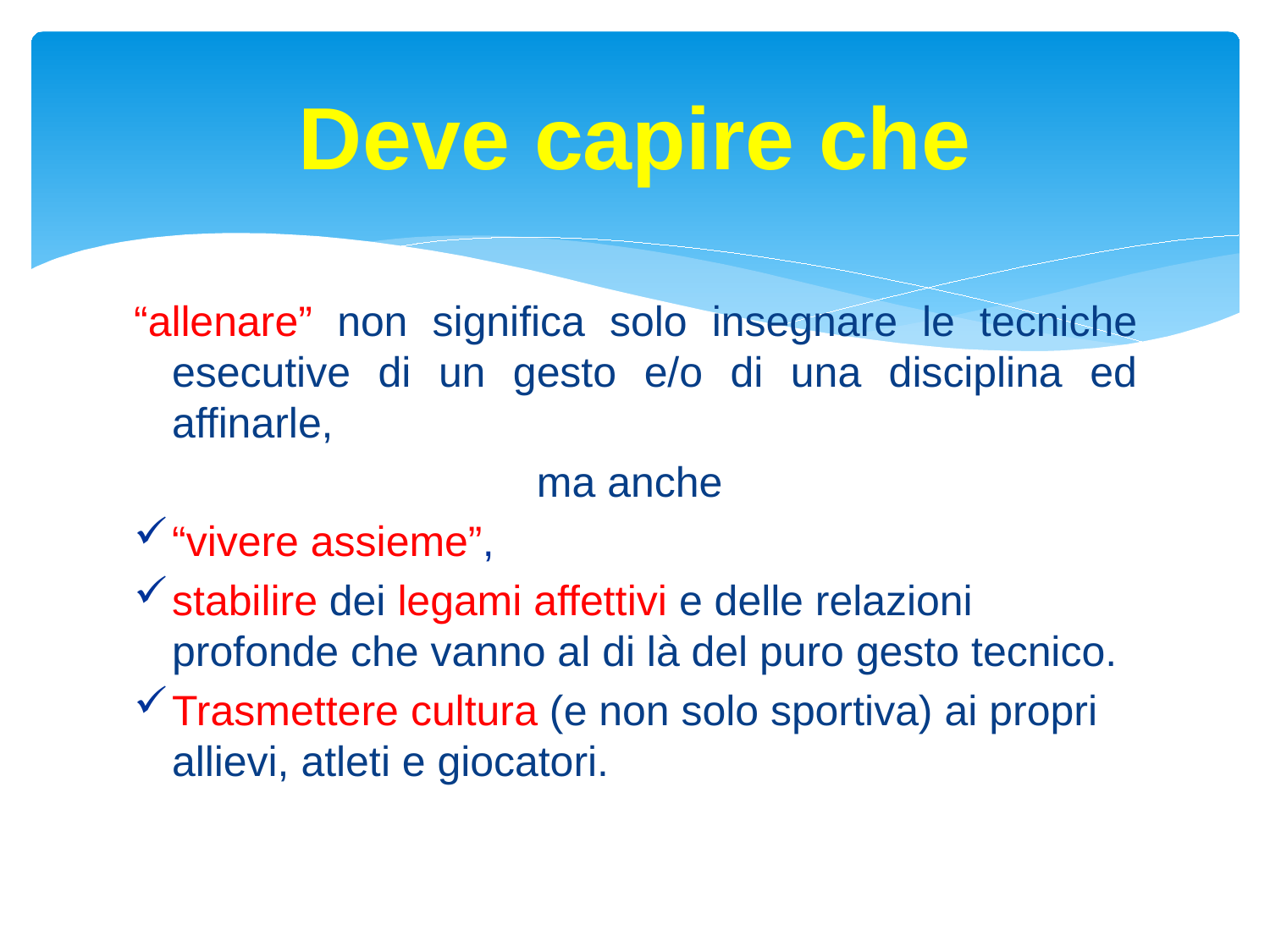

# Deve capire che
“allenare” non significa solo insegnare le tecniche esecutive di un gesto e/o di una disciplina ed affinarle,
ma anche
“vivere assieme”,
stabilire dei legami affettivi e delle relazioni profonde che vanno al di là del puro gesto tecnico.
Trasmettere cultura (e non solo sportiva) ai propri allievi, atleti e giocatori.